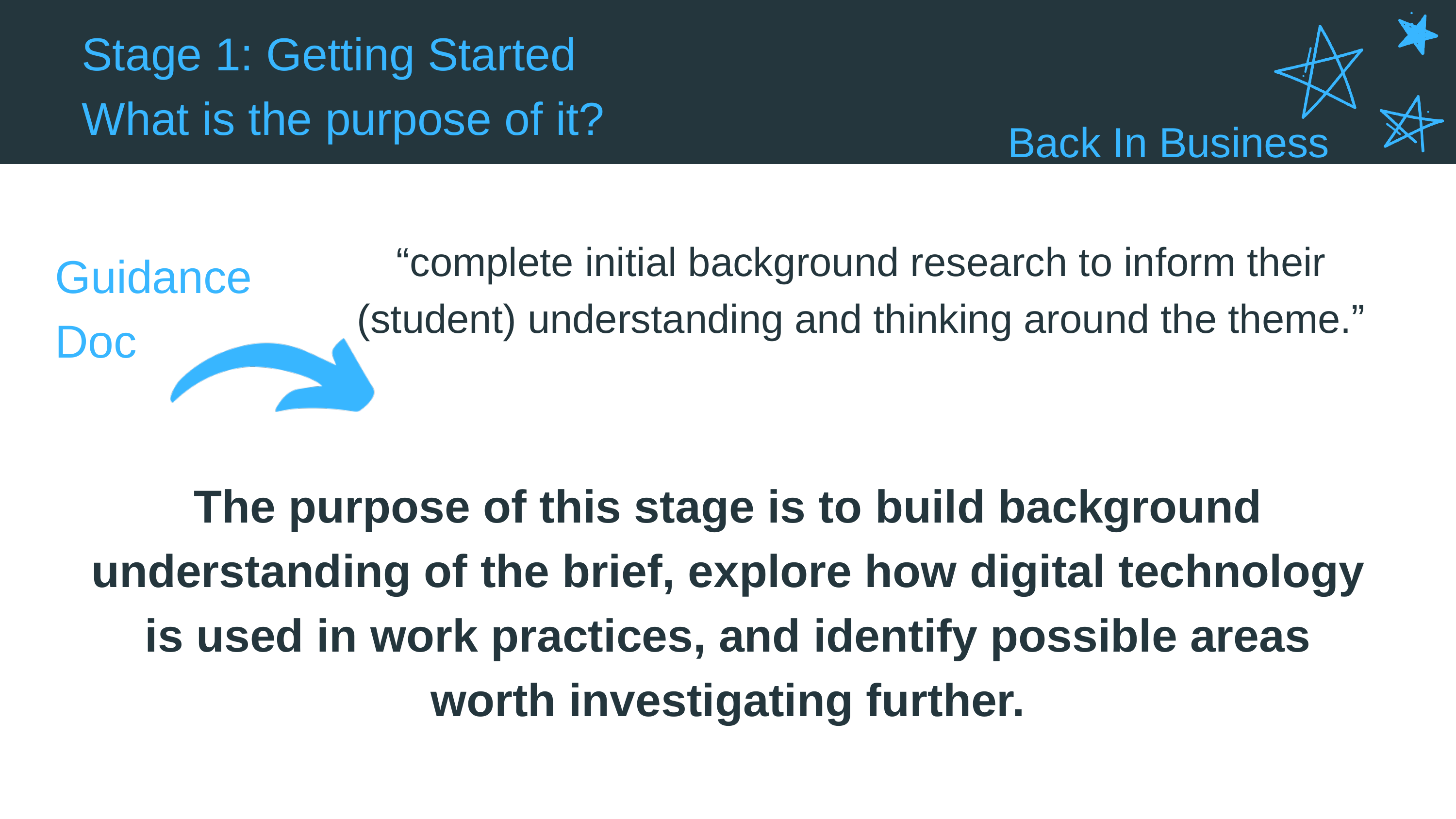

Stage 1: Getting Started
What is the purpose of it?
Back In Business
“complete initial background research to inform their (student) understanding and thinking around the theme.”
Guidance
Doc

The purpose of this stage is to build background understanding of the brief, explore how digital technology is used in work practices, and identify possible areas worth investigating further.